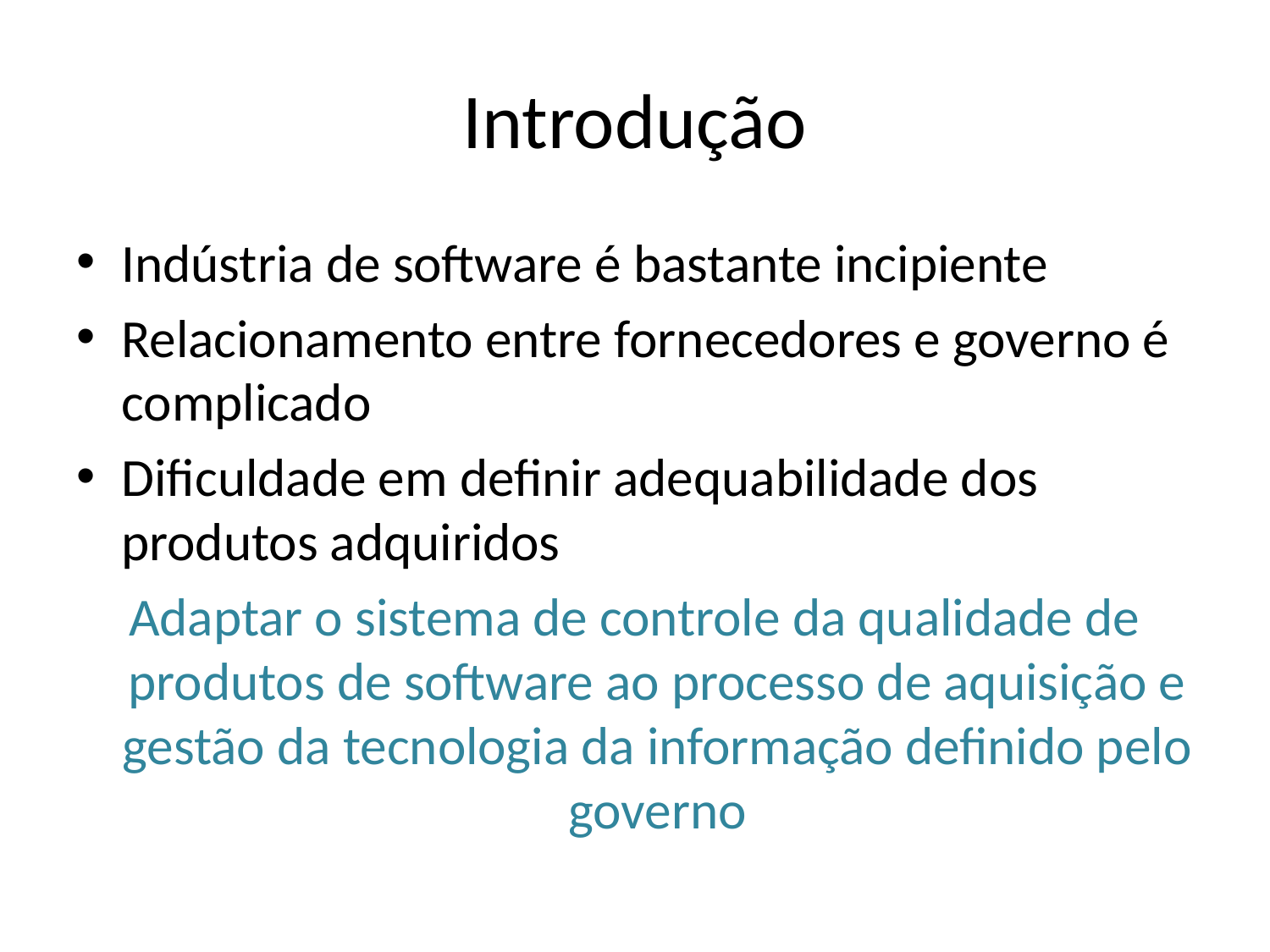

# Introdução
Indústria de software é bastante incipiente
Relacionamento entre fornecedores e governo é complicado
Dificuldade em definir adequabilidade dos produtos adquiridos
Adaptar o sistema de controle da qualidade de produtos de software ao processo de aquisição e gestão da tecnologia da informação definido pelo governo